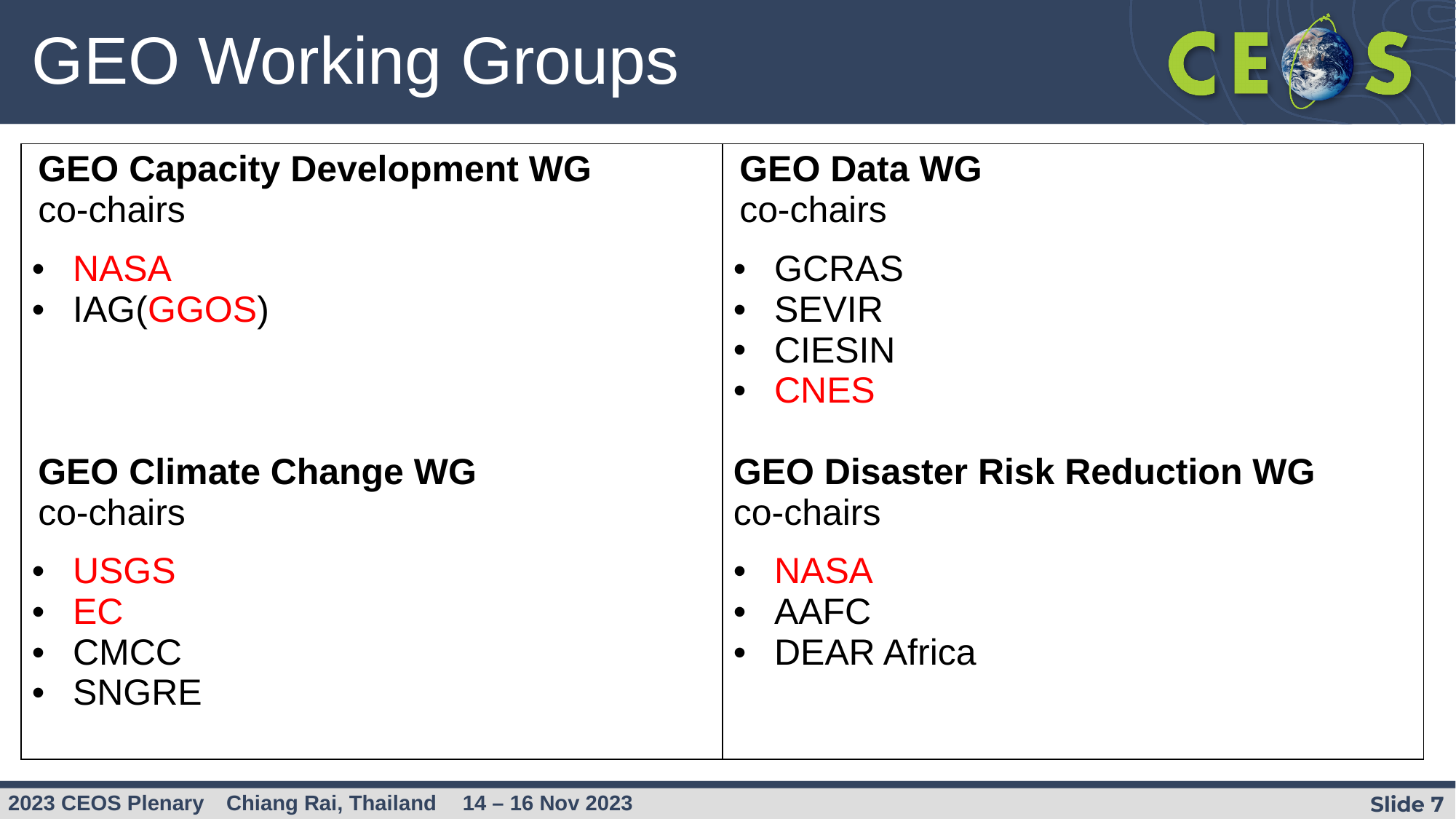

# GEO Working Groups
| GEO Capacity Development WG co-chairs NASA IAG(GGOS) GEO Climate Change WG co-chairs USGS EC CMCC SNGRE | GEO Data WG co-chairs GCRAS SEVIR CIESIN CNES GEO Disaster Risk Reduction WG co-chairs NASA AAFC DEAR Africa |
| --- | --- |